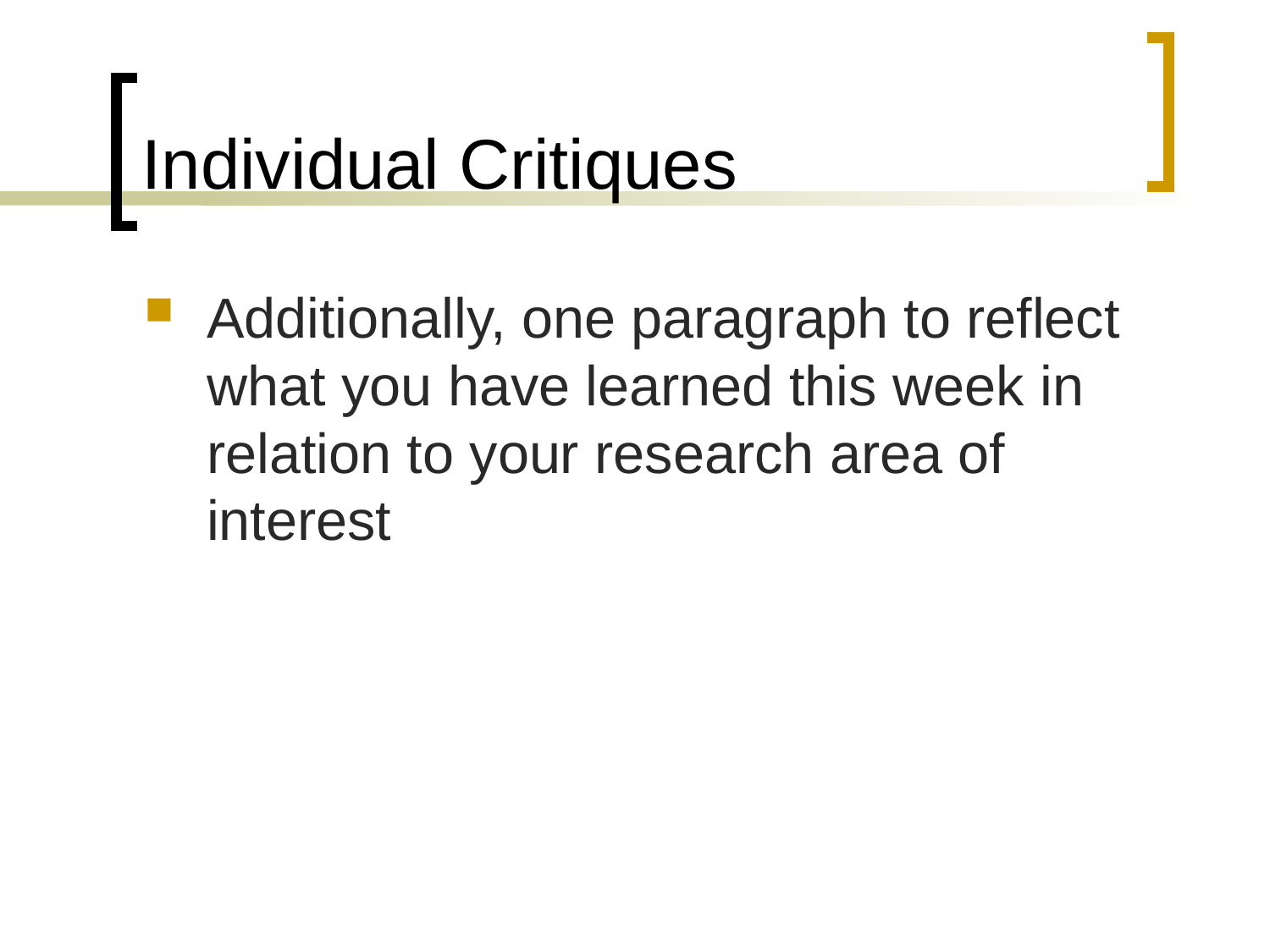

# Individual Critiques
Additionally, one paragraph to reflect what you have learned this week in relation to your research area of interest